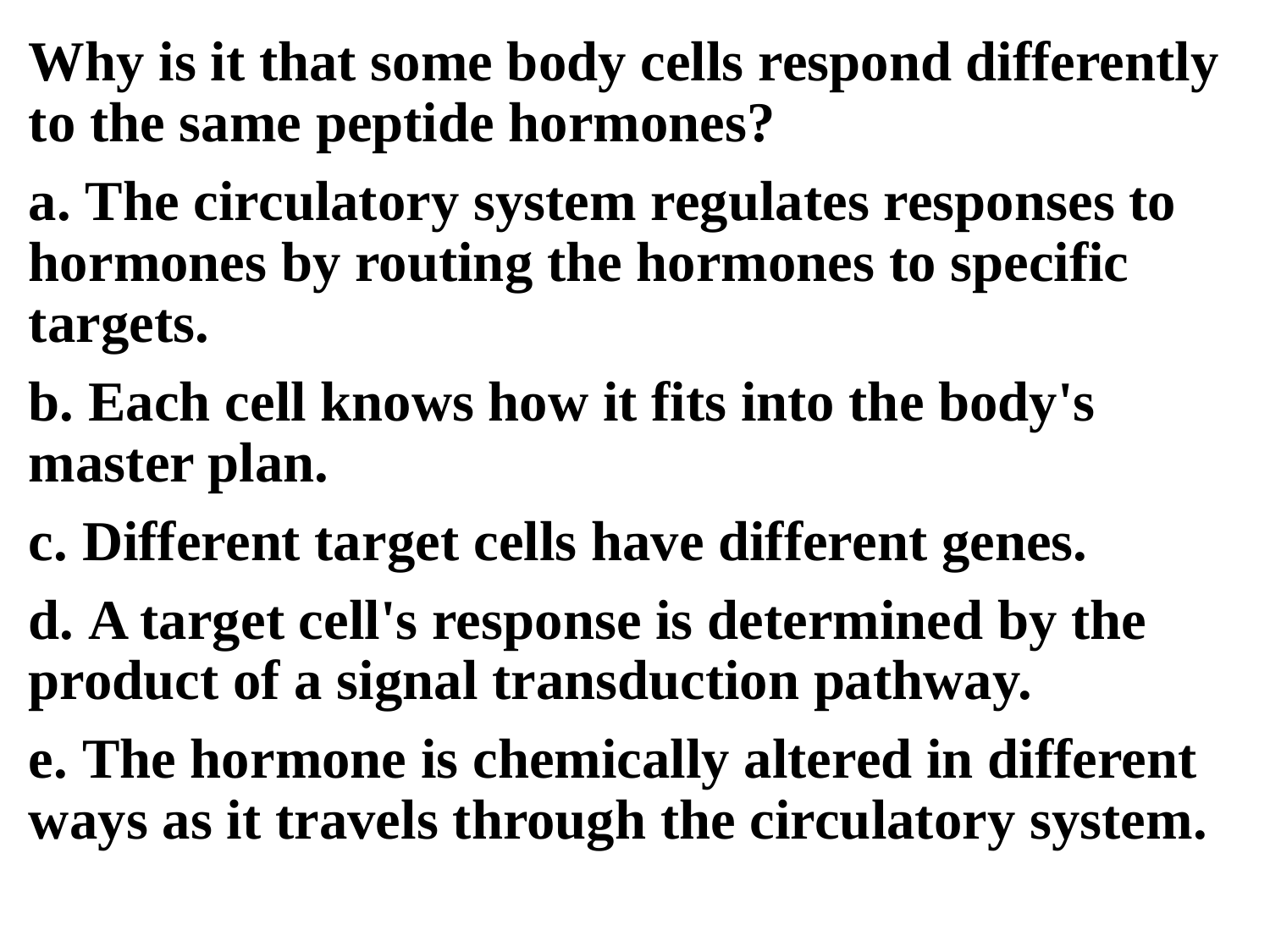

Why is it that some body cells respond differently to the same peptide hormones?
a. The circulatory system regulates responses to hormones by routing the hormones to specific targets.
b. Each cell knows how it fits into the body's master plan.
c. Different target cells have different genes.
d. A target cell's response is determined by the product of a signal transduction pathway.
e. The hormone is chemically altered in different ways as it travels through the circulatory system.